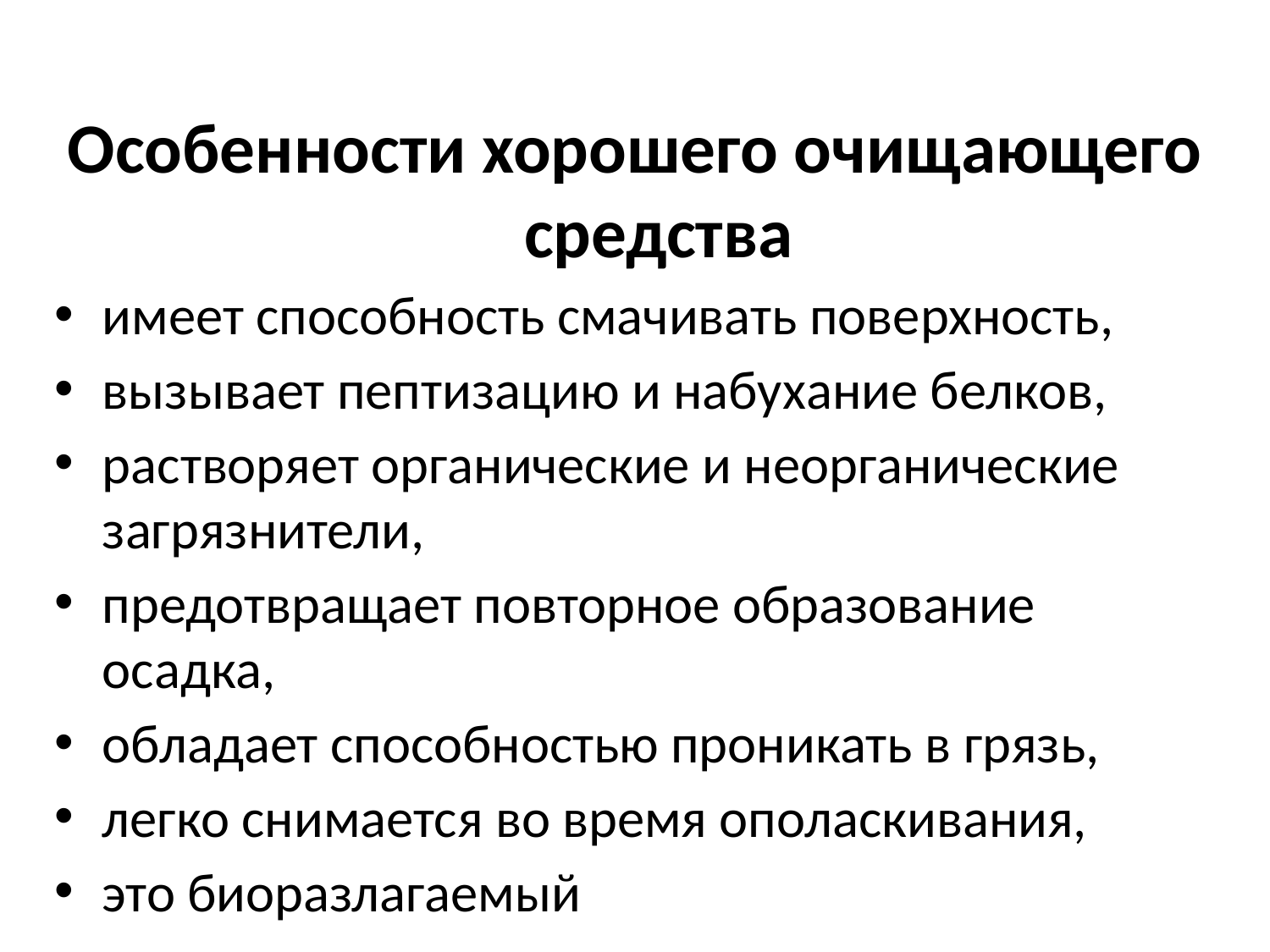

Особенности хорошего очищающего средства
имеет способность смачивать поверхность,
вызывает пептизацию и набухание белков,
растворяет органические и неорганические загрязнители,
предотвращает повторное образование осадка,
обладает способностью проникать в грязь,
легко снимается во время ополаскивания,
это биоразлагаемый